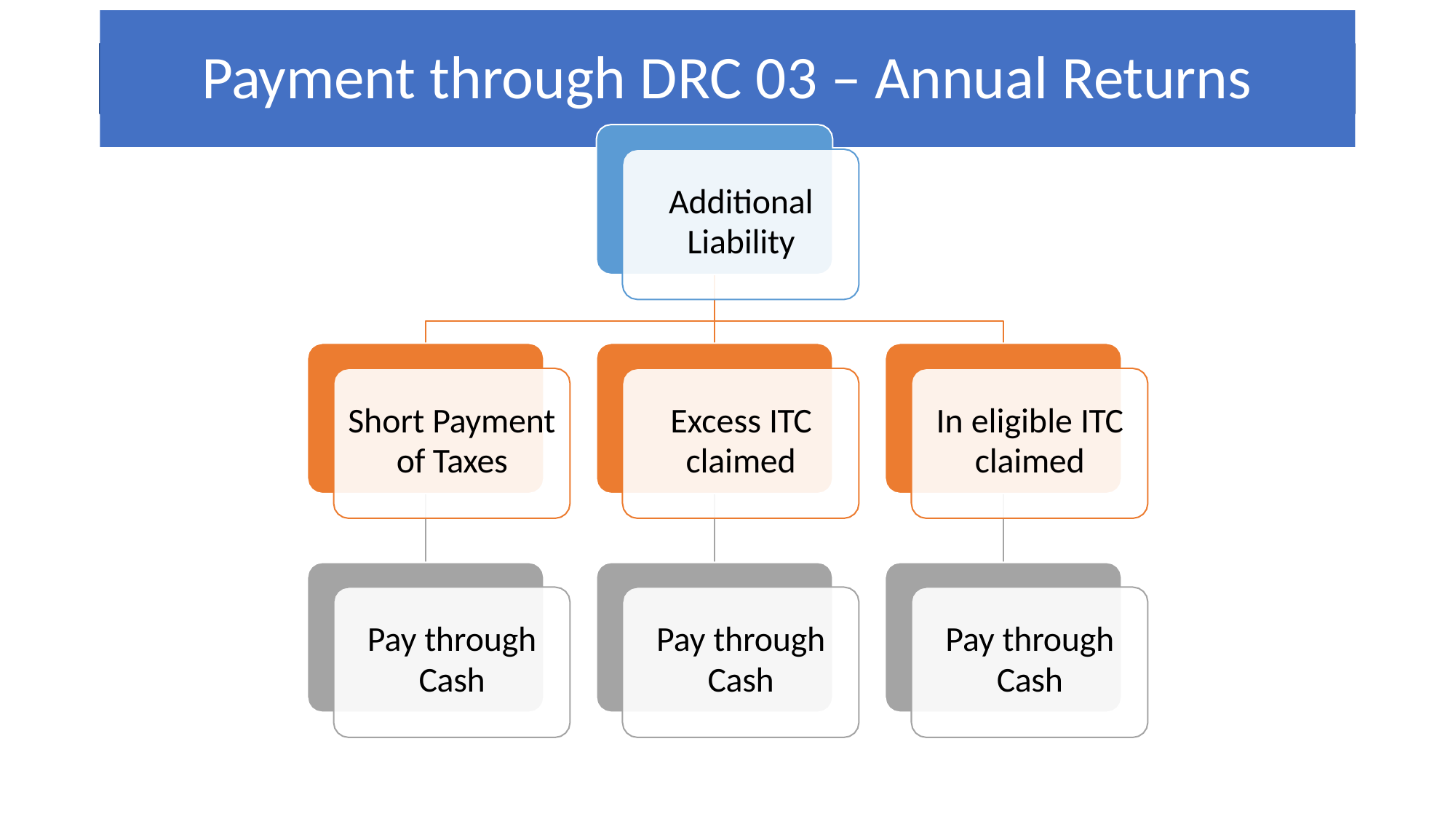

# Payment through DRC 03 – Annual Returns

Additional
Liability

Short Payment
of Taxes
Excess ITC
claimed
In eligible ITC
claimed

Pay through
Cash
Pay through
Cash
Pay through
Cash